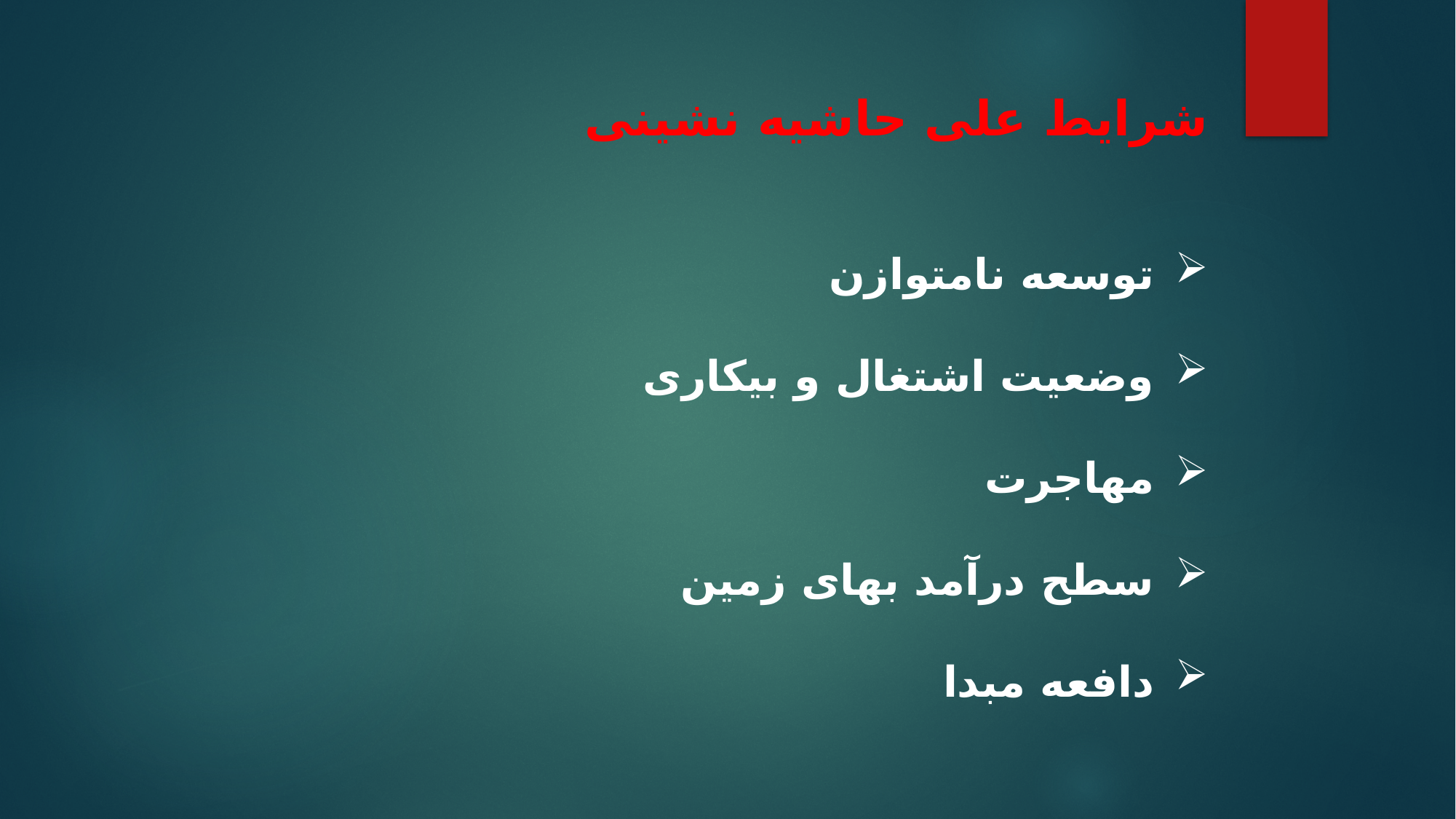

شرایط علی حاشیه نشینی

توسعه نامتوازن

وضعیت اشتغال و بیکاری

مهاجرت

سطح درآمد بهای زمین

دافعه مبدا